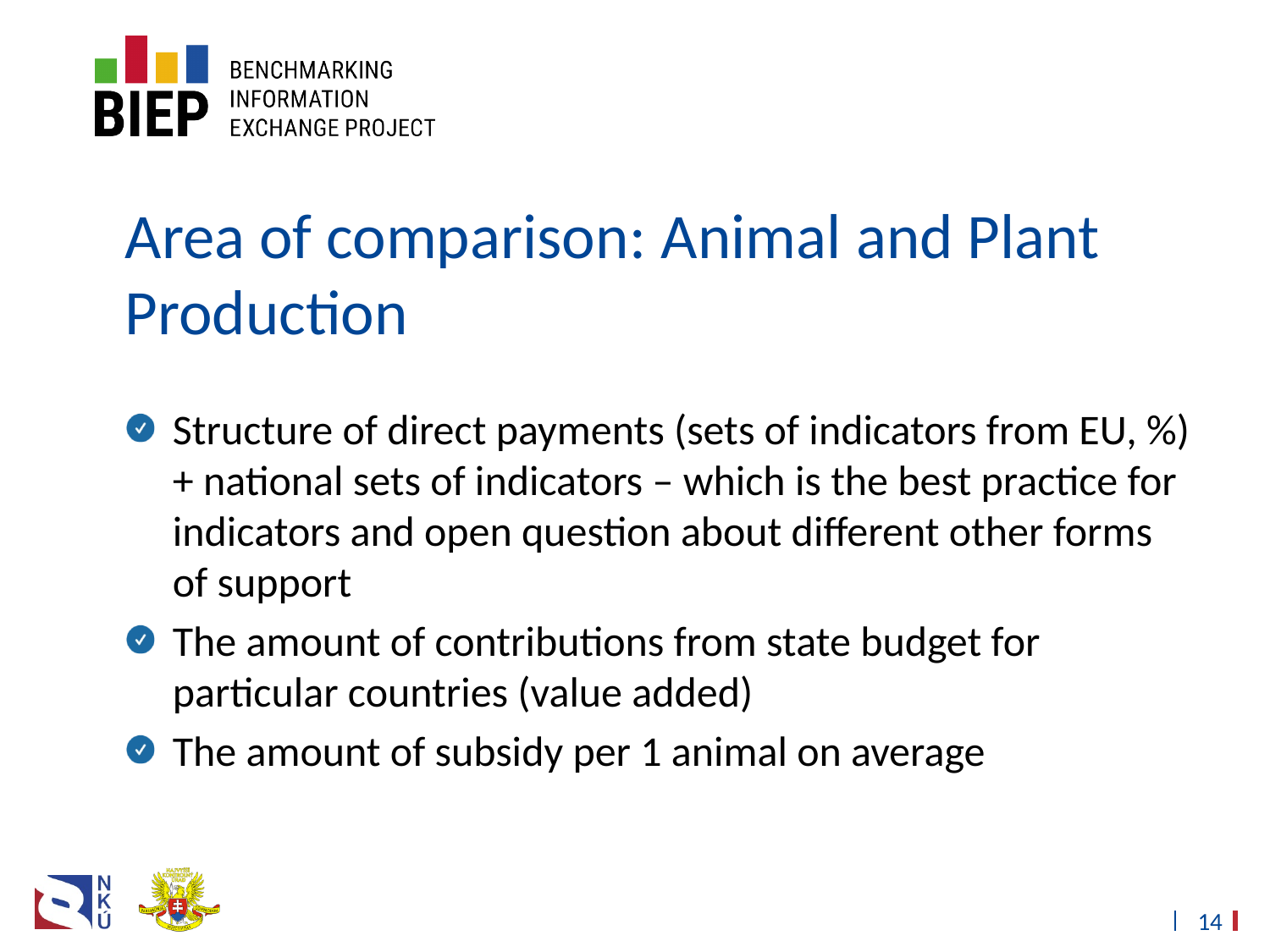

# Area of comparison: Animal and Plant Production
Structure of direct payments (sets of indicators from EU, %) + national sets of indicators – which is the best practice for indicators and open question about different other forms of support
The amount of contributions from state budget for particular countries (value added)
The amount of subsidy per 1 animal on average